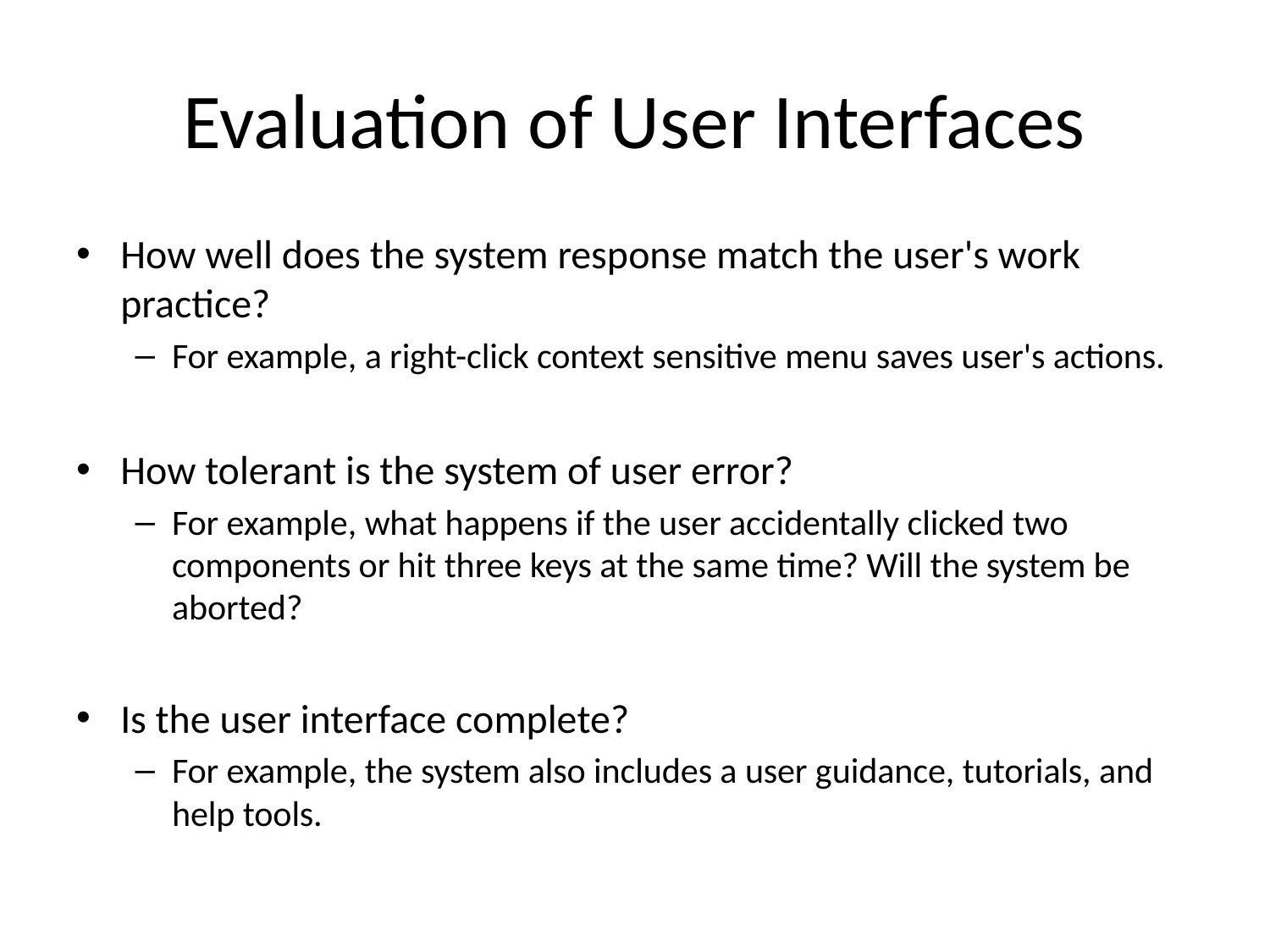

# Evaluation of User Interfaces
How well does the system response match the user's work practice?
For example, a right-click context sensitive menu saves user's actions.

How tolerant is the system of user error?
For example, what happens if the user accidentally clicked two components or hit three keys at the same time? Will the system be aborted?

Is the user interface complete?
For example, the system also includes a user guidance, tutorials, and help tools.